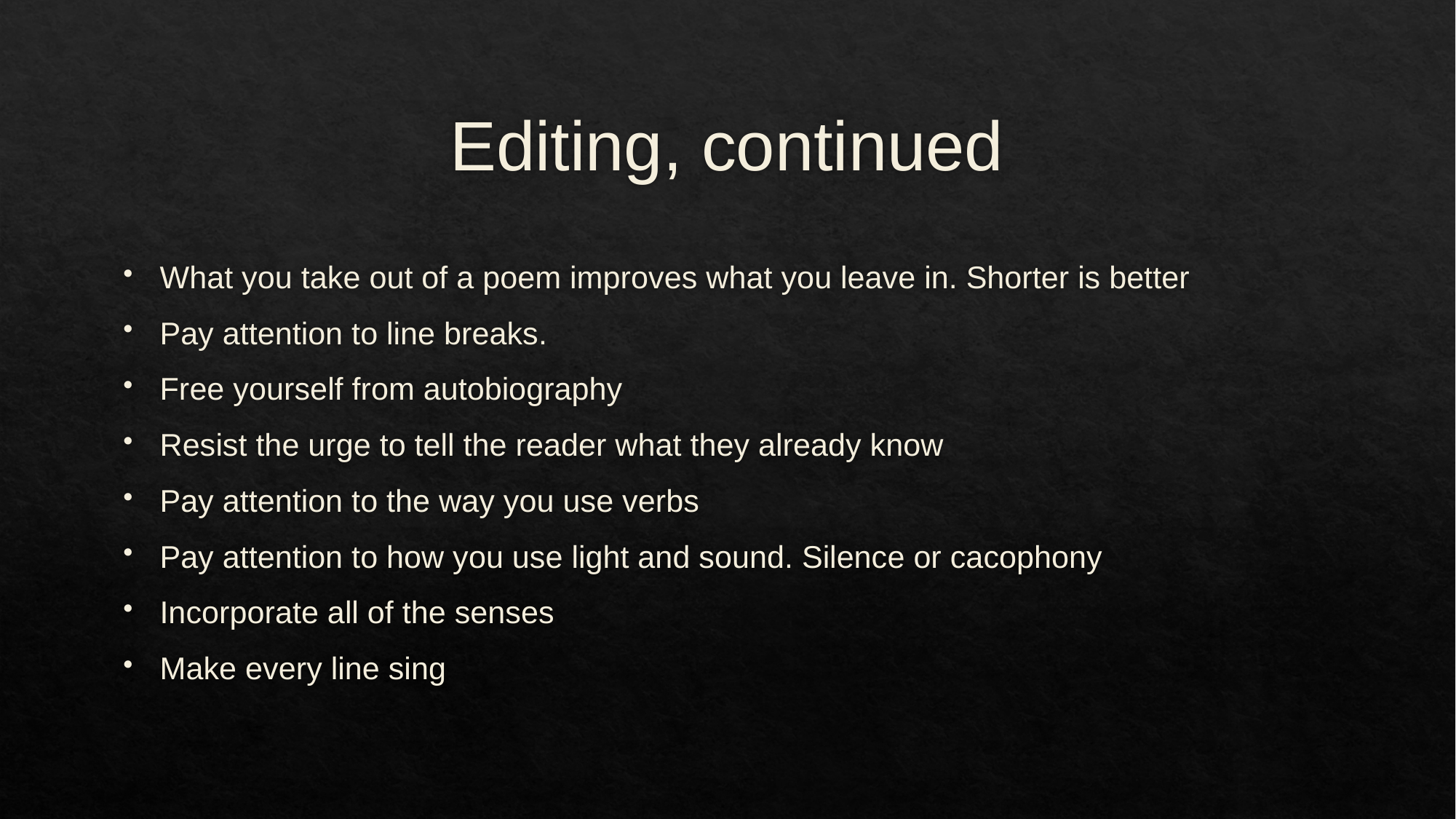

# Editing, continued
What you take out of a poem improves what you leave in. Shorter is better
Pay attention to line breaks.
Free yourself from autobiography
Resist the urge to tell the reader what they already know
Pay attention to the way you use verbs
Pay attention to how you use light and sound. Silence or cacophony
Incorporate all of the senses
Make every line sing